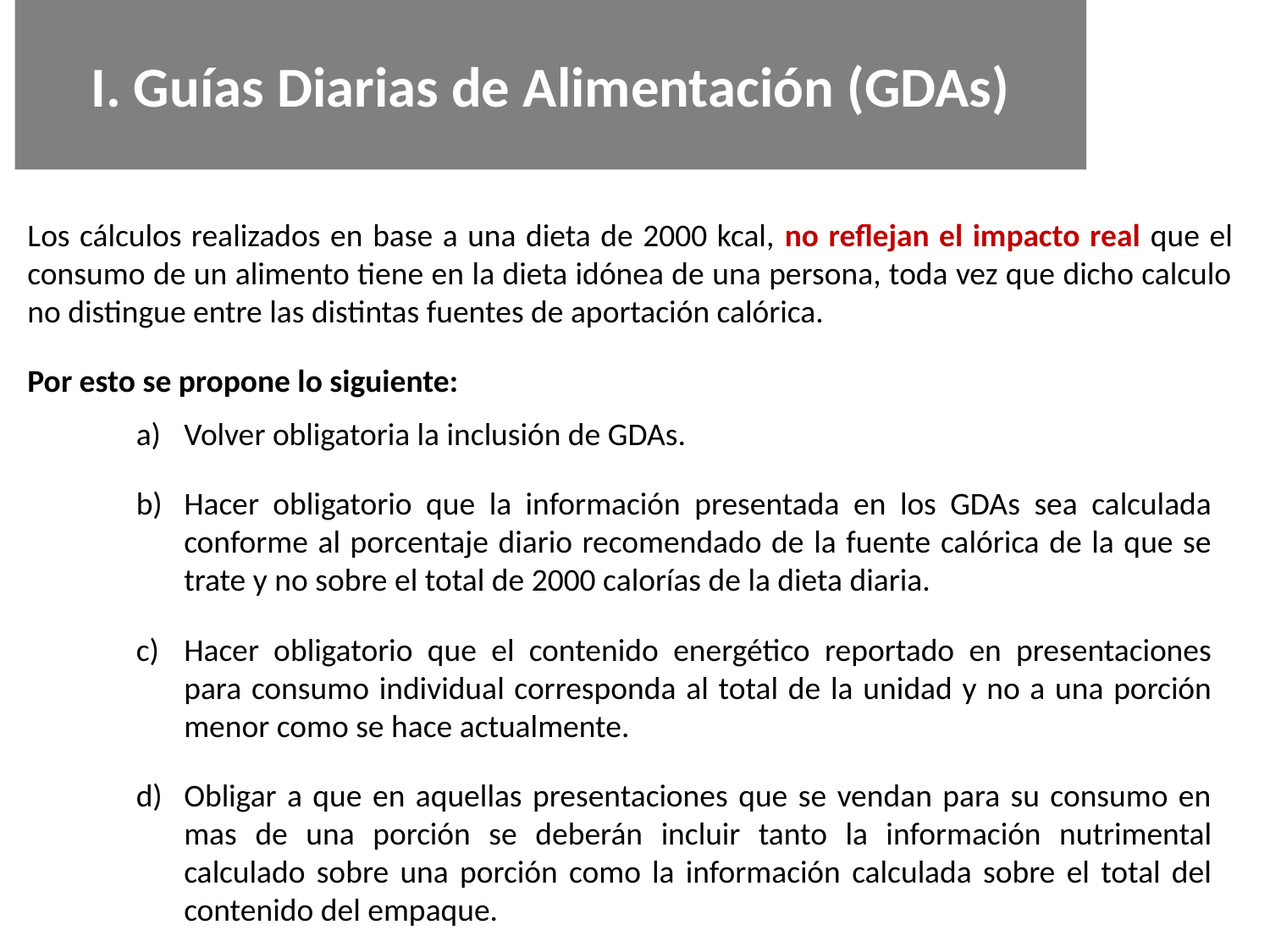

I. Guías Diarias de Alimentación (GDAs)
Los cálculos realizados en base a una dieta de 2000 kcal, no reflejan el impacto real que el consumo de un alimento tiene en la dieta idónea de una persona, toda vez que dicho calculo no distingue entre las distintas fuentes de aportación calórica.
Por esto se propone lo siguiente:
Volver obligatoria la inclusión de GDAs.
Hacer obligatorio que la información presentada en los GDAs sea calculada conforme al porcentaje diario recomendado de la fuente calórica de la que se trate y no sobre el total de 2000 calorías de la dieta diaria.
Hacer obligatorio que el contenido energético reportado en presentaciones para consumo individual corresponda al total de la unidad y no a una porción menor como se hace actualmente.
Obligar a que en aquellas presentaciones que se vendan para su consumo en mas de una porción se deberán incluir tanto la información nutrimental calculado sobre una porción como la información calculada sobre el total del contenido del empaque.